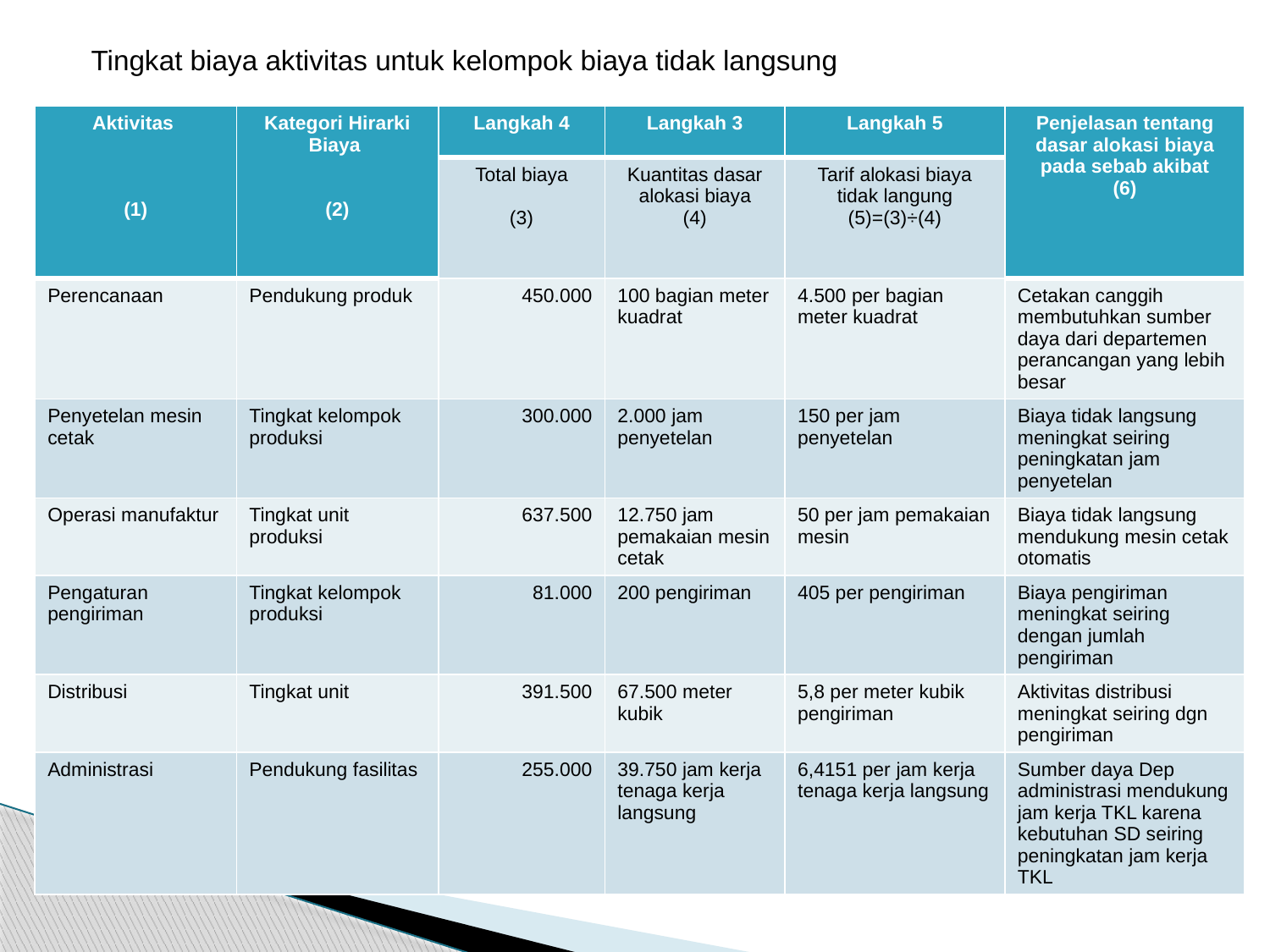

Tingkat biaya aktivitas untuk kelompok biaya tidak langsung

| Aktivitas (1) | Kategori Hirarki Biaya (2) | Langkah 4 | Langkah 3 | Langkah 5 | Penjelasan tentang dasar alokasi biaya pada sebab akibat (6) |
| --- | --- | --- | --- | --- | --- |
|  |  | Total biaya (3) | Kuantitas dasar alokasi biaya (4) | Tarif alokasi biaya tidak langung (5)=(3)÷(4) |  |
| Perencanaan | Pendukung produk | 450.000 | 100 bagian meter kuadrat | 4.500 per bagian meter kuadrat | Cetakan canggih membutuhkan sumber daya dari departemen perancangan yang lebih besar |
| Penyetelan mesin cetak | Tingkat kelompok produksi | 300.000 | 2.000 jam penyetelan | 150 per jam penyetelan | Biaya tidak langsung meningkat seiring peningkatan jam penyetelan |
| Operasi manufaktur | Tingkat unit produksi | 637.500 | 12.750 jam pemakaian mesin cetak | 50 per jam pemakaian mesin | Biaya tidak langsung mendukung mesin cetak otomatis |
| Pengaturan pengiriman | Tingkat kelompok produksi | 81.000 | 200 pengiriman | 405 per pengiriman | Biaya pengiriman meningkat seiring dengan jumlah pengiriman |
| Distribusi | Tingkat unit | 391.500 | 67.500 meter kubik | 5,8 per meter kubik pengiriman | Aktivitas distribusi meningkat seiring dgn pengiriman |
| Administrasi | Pendukung fasilitas | 255.000 | 39.750 jam kerja tenaga kerja langsung | 6,4151 per jam kerja tenaga kerja langsung | Sumber daya Dep administrasi mendukung jam kerja TKL karena kebutuhan SD seiring peningkatan jam kerja TKL |